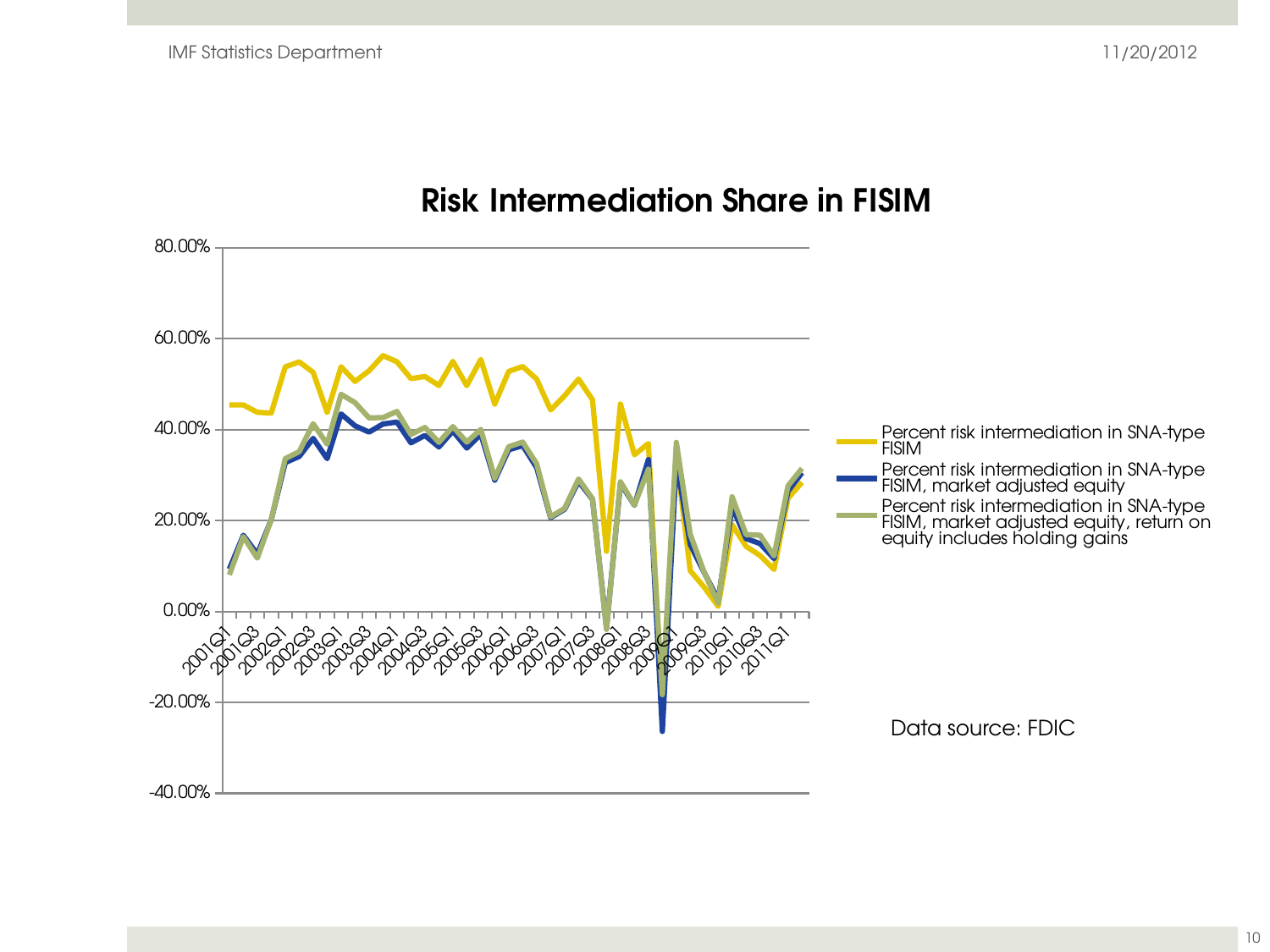

IMF Statistics Department
11/20/2012

### Chart: Risk Intermediation Share in FISIM

| Category | Percent risk intermediation in SNA-type FISIM | Percent risk intermediation in SNA-type FISIM, market adjusted equity | Percent risk intermediation in SNA-type FISIM, market adjusted equity, return on equity includes holding gains |
|---|---|---|---|
| 2001Q1 | 0.4545231903965589 | 0.09310407780326943 | 0.08051382849676503 |
| 2001Q2 | 0.45425751817610077 | 0.16751299222356142 | 0.16442577018265042 |
| 2001Q3 | 0.43811606678009685 | 0.12608526524328967 | 0.11733707136924902 |
| 2001Q4 | 0.43635498212408363 | 0.20170743803035374 | 0.20199839222856678 |
| 2002Q1 | 0.5379056335668951 | 0.32739807260696674 | 0.3362682762314432 |
| 2002Q2 | 0.5490381334912064 | 0.3409208167575952 | 0.3515429391072605 |
| 2002Q3 | 0.5260940955759091 | 0.38076618723689015 | 0.41291353178631235 |
| 2002Q4 | 0.43809697277293924 | 0.3360981464405478 | 0.3681407324472428 |
| 2003Q1 | 0.5381027606869468 | 0.4345069056103835 | 0.47764474822131653 |
| 2003Q2 | 0.5059240143854696 | 0.40838131300984803 | 0.4592851831277073 |
| 2003Q3 | 0.5295028420274125 | 0.3944711970006492 | 0.4258306169203183 |
| 2003Q4 | 0.5627845611753506 | 0.4123510113060073 | 0.4264896910738763 |
| 2004Q1 | 0.5492878301273666 | 0.4165862493011798 | 0.4399735412699304 |
| 2004Q2 | 0.5121484889370775 | 0.37096071279735376 | 0.38935925245855735 |
| 2004Q3 | 0.5167734661391921 | 0.38722666692484375 | 0.4047008392654484 |
| 2004Q4 | 0.49689003761603284 | 0.36184123575946914 | 0.37190989837090654 |
| 2005Q1 | 0.5501389312149717 | 0.39688595701561163 | 0.4066806311206447 |
| 2005Q2 | 0.4967350600007098 | 0.35946258483297516 | 0.3724582030398546 |
| 2005Q3 | 0.5544084095760331 | 0.3900672964600903 | 0.40056337833388705 |
| 2005Q4 | 0.45614980084642875 | 0.2887573149788608 | 0.2932091068550883 |
| 2006Q1 | 0.5280358422718266 | 0.3556190452064618 | 0.36235437434913975 |
| 2006Q2 | 0.5388474978401536 | 0.36476839953004836 | 0.37256283694055065 |
| 2006Q3 | 0.5110495274497237 | 0.3165966114585357 | 0.3251221197724334 |
| 2006Q4 | 0.44332085149276296 | 0.2062267736710447 | 0.20802781892678518 |
| 2007Q1 | 0.4743706340156144 | 0.22462702727453804 | 0.2266700978634237 |
| 2007Q2 | 0.5111577133674042 | 0.2862893470347908 | 0.2914999376279363 |
| 2007Q3 | 0.46572822799861235 | 0.2466404824510705 | 0.24793873718849194 |
| 2007Q4 | 0.1322340912142822 | -0.03574873934006784 | -0.039526570859039746 |
| 2008Q1 | 0.45627173082862277 | 0.28176924790473734 | 0.28527257791370925 |
| 2008Q2 | 0.3445423975950143 | 0.2335944056491852 | 0.23397157808008487 |
| 2008Q3 | 0.369499573614058 | 0.3341877172058221 | 0.31300112647183126 |
| 2008Q4 | -0.21079869957183592 | -0.2639833304237756 | -0.1830585995265872 |
| 2009Q1 | 0.3415157010075681 | 0.3325084524243825 | 0.3717945064704673 |
| 2009Q2 | 0.08943523104502188 | 0.1471472016856646 | 0.16962797957405018 |
| 2009Q3 | 0.0532949949757412 | 0.08548965062625069 | 0.08612675150125843 |
| 2009Q4 | 0.01127392020365191 | 0.025662485316211008 | 0.018324085597414407 |
| 2010Q1 | 0.19050099462797954 | 0.23001302592187184 | 0.2521418274002873 |
| 2010Q2 | 0.14299771409096304 | 0.16029087312258408 | 0.16874814977189997 |
| 2010Q3 | 0.12294195213256254 | 0.14914694858504912 | 0.1675839147479557 |
| 2010Q4 | 0.09244543876025 | 0.11619841336415825 | 0.1220123950939805 |
| 2011Q1 | 0.2487222510470138 | 0.2643059775055662 | 0.27618708770929074 |
| 2011Q2 | 0.28404184409684086 | 0.3052029156219724 | 0.31472483829471065 |
Data source: FDIC
10